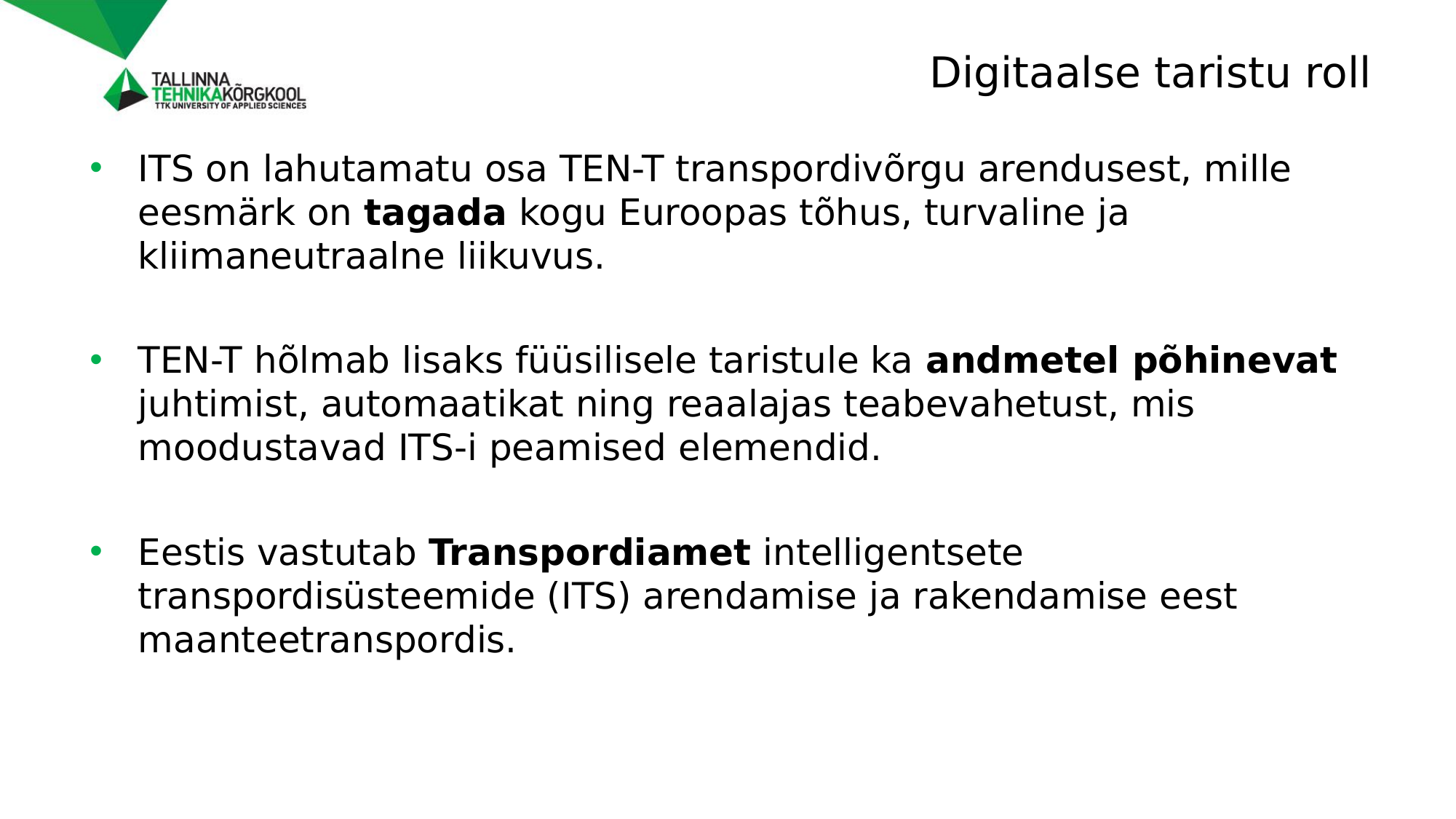

# Digitaalse taristu roll
ITS on lahutamatu osa TEN-T transpordivõrgu arendusest, mille eesmärk on tagada kogu Euroopas tõhus, turvaline ja kliimaneutraalne liikuvus.

TEN-T hõlmab lisaks füüsilisele taristule ka andmetel põhinevat juhtimist, automaatikat ning reaalajas teabevahetust, mis moodustavad ITS-i peamised elemendid.

Eestis vastutab Transpordiamet intelligentsete transpordisüsteemide (ITS) arendamise ja rakendamise eest maanteetranspordis.